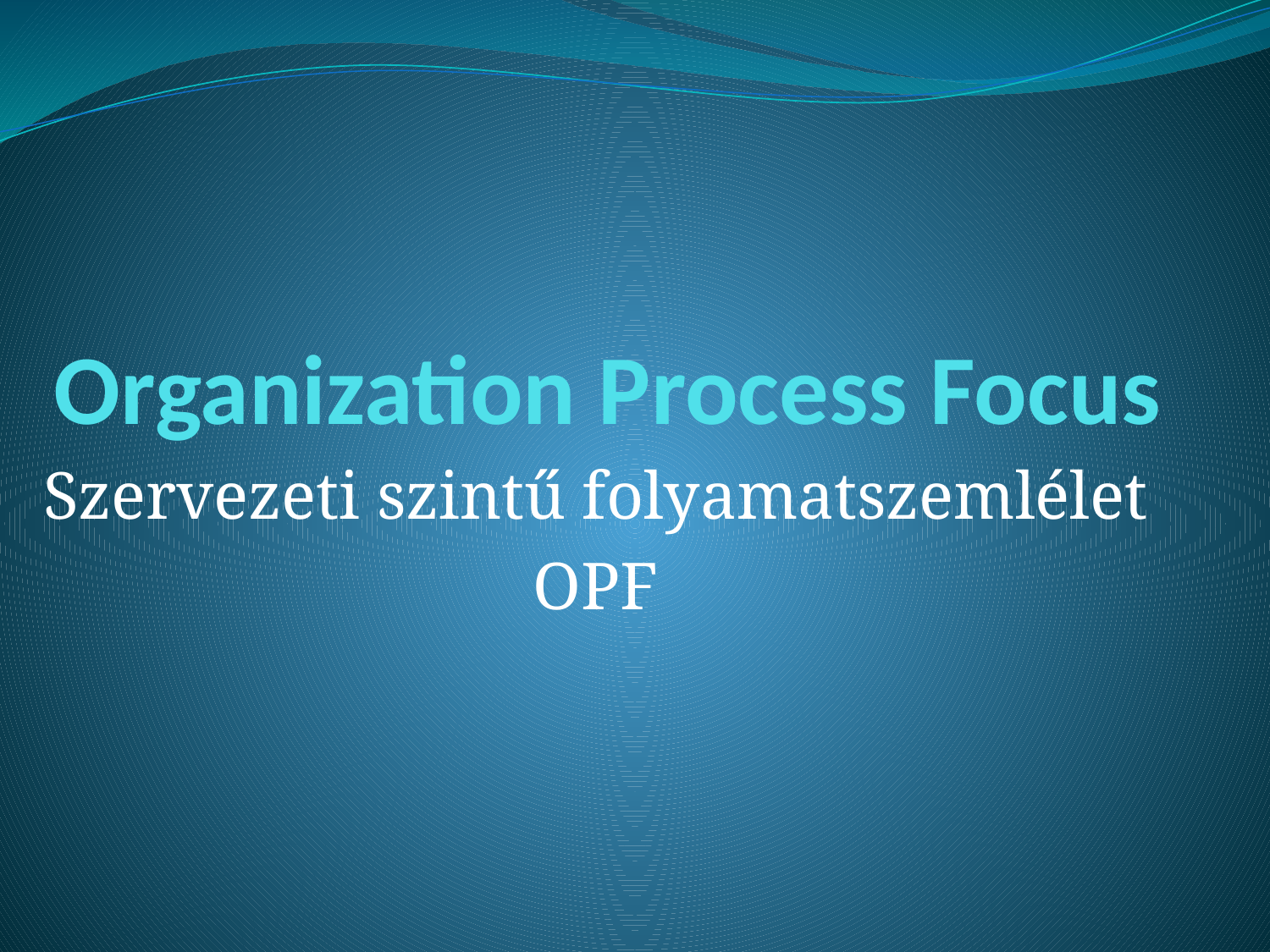

# Organization Process Focus
Szervezeti szintű folyamatszemlélet
OPF